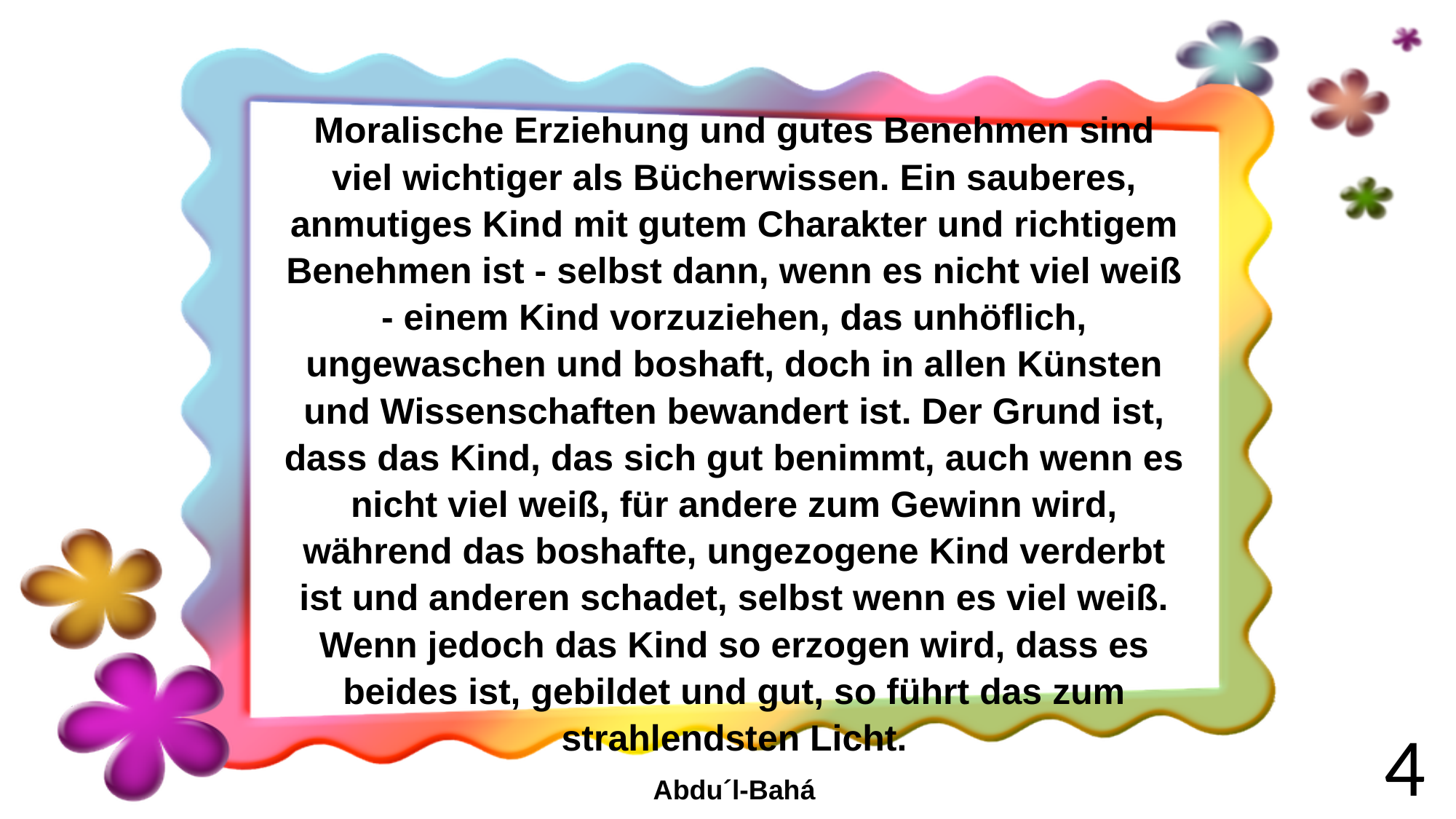

Moralische Erziehung und gutes Benehmen sind viel wichtiger als Bücherwissen. Ein sauberes, anmutiges Kind mit gutem Charakter und richtigem Benehmen ist - selbst dann, wenn es nicht viel weiß - einem Kind vorzuziehen, das unhöflich, ungewaschen und boshaft, doch in allen Künsten und Wissenschaften bewandert ist. Der Grund ist, dass das Kind, das sich gut benimmt, auch wenn es nicht viel weiß, für andere zum Gewinn wird, während das boshafte, ungezogene Kind verderbt ist und anderen schadet, selbst wenn es viel weiß. Wenn jedoch das Kind so erzogen wird, dass es beides ist, gebildet und gut, so führt das zum strahlendsten Licht.
Abdu´l-Bahá
4